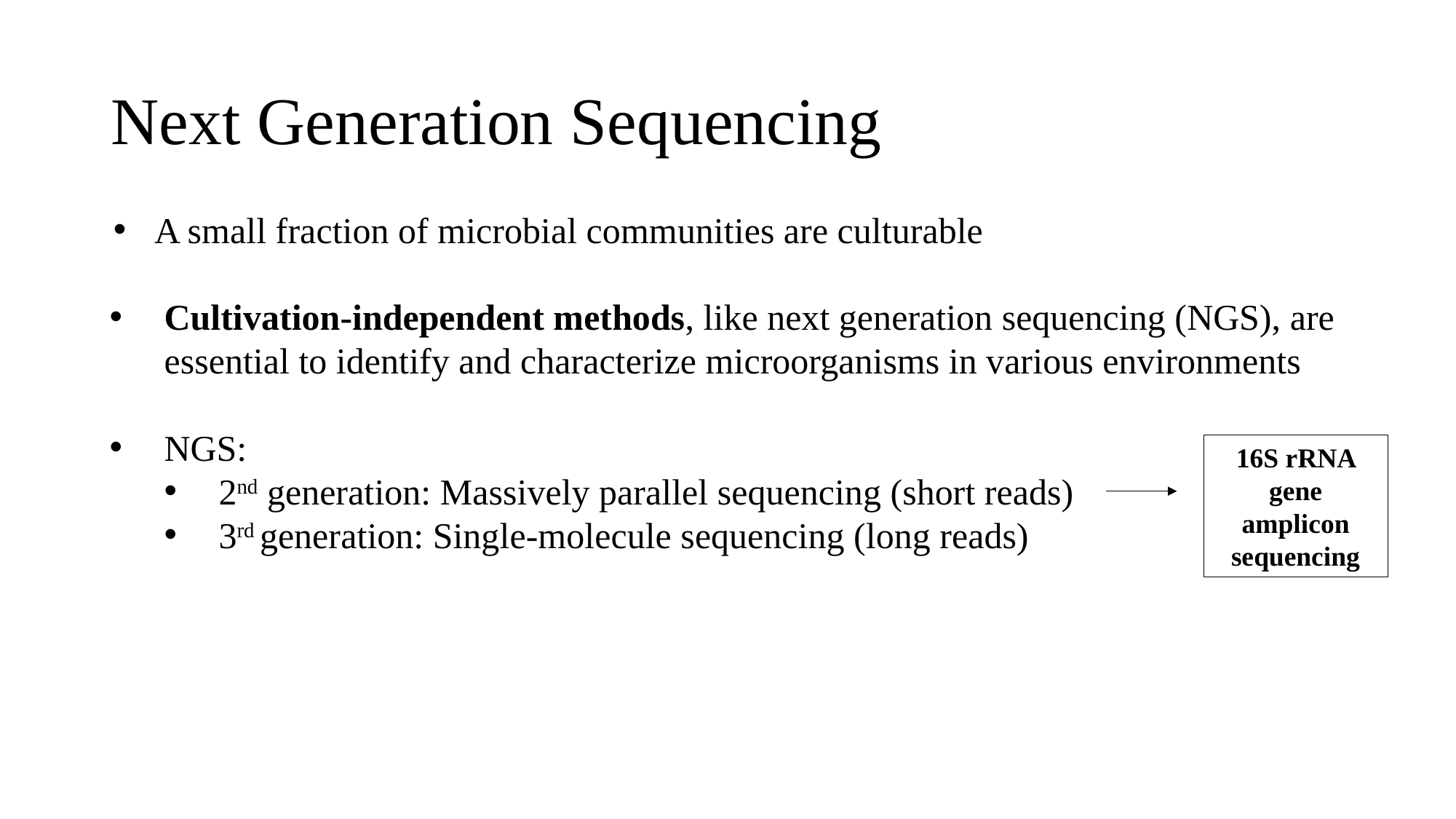

# Next Generation Sequencing
A small fraction of microbial communities are culturable
Cultivation-independent methods, like next generation sequencing (NGS), are essential to identify and characterize microorganisms in various environments
NGS:
2nd generation: Massively parallel sequencing (short reads)
3rd generation: Single-molecule sequencing (long reads)
16S rRNA gene amplicon sequencing